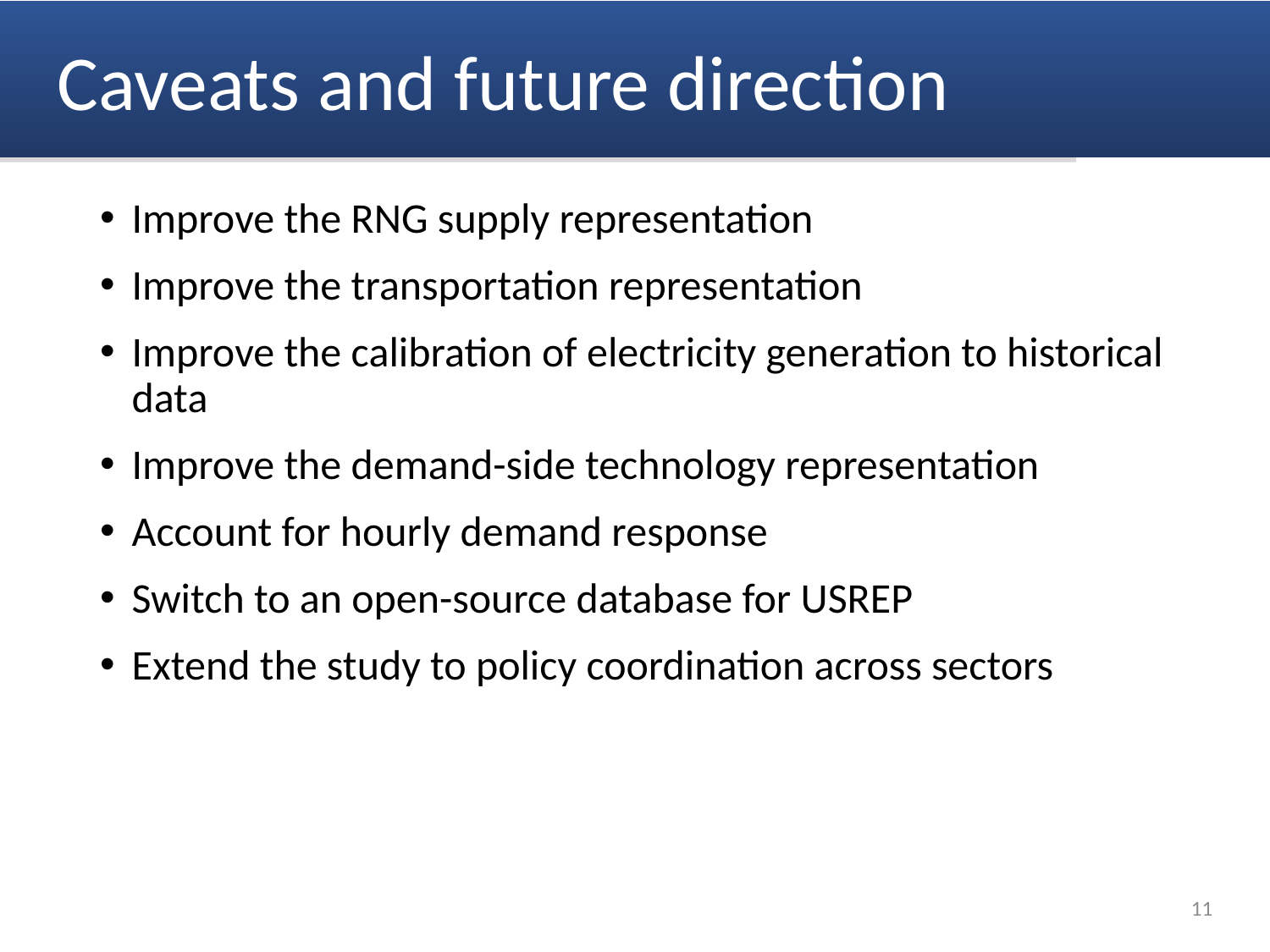

# Caveats and future direction
Improve the RNG supply representation
Improve the transportation representation
Improve the calibration of electricity generation to historical data
Improve the demand-side technology representation
Account for hourly demand response
Switch to an open-source database for USREP
Extend the study to policy coordination across sectors
11